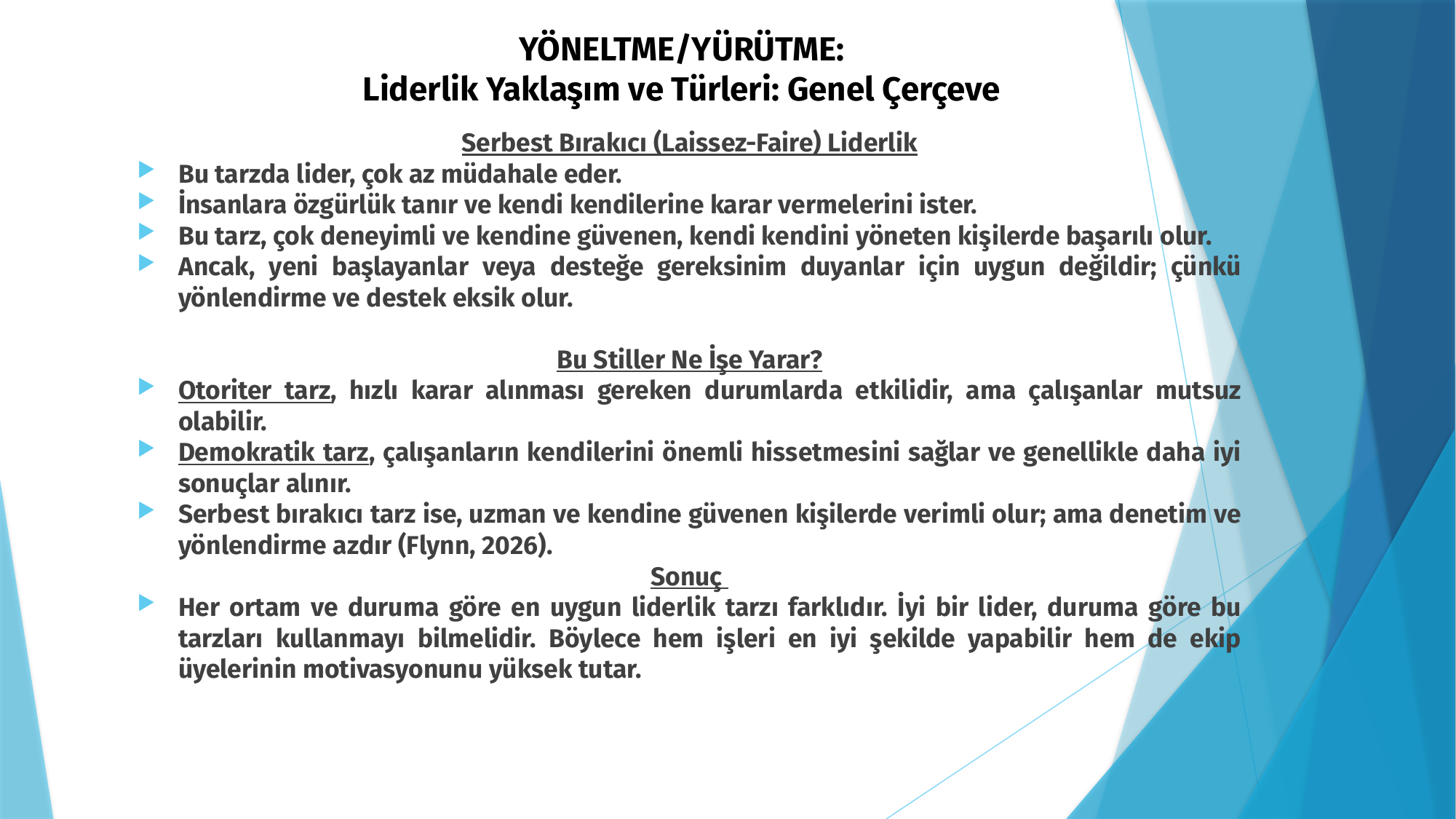

# YÖNELTME/YÜRÜTME: Liderlik Yaklaşım ve Türleri: Genel Çerçeve
Serbest Bırakıcı (Laissez-Faire) Liderlik
Bu tarzda lider, çok az müdahale eder.
İnsanlara özgürlük tanır ve kendi kendilerine karar vermelerini ister.
Bu tarz, çok deneyimli ve kendine güvenen, kendi kendini yöneten kişilerde başarılı olur.
Ancak, yeni başlayanlar veya desteğe gereksinim duyanlar için uygun değildir; çünkü yönlendirme ve destek eksik olur.

Bu Stiller Ne İşe Yarar?
Otoriter tarz, hızlı karar alınması gereken durumlarda etkilidir, ama çalışanlar mutsuz olabilir.
Demokratik tarz, çalışanların kendilerini önemli hissetmesini sağlar ve genellikle daha iyi sonuçlar alınır.
Serbest bırakıcı tarz ise, uzman ve kendine güvenen kişilerde verimli olur; ama denetim ve yönlendirme azdır (Flynn, 2026).
Sonuç
Her ortam ve duruma göre en uygun liderlik tarzı farklıdır. İyi bir lider, duruma göre bu tarzları kullanmayı bilmelidir. Böylece hem işleri en iyi şekilde yapabilir hem de ekip üyelerinin motivasyonunu yüksek tutar.